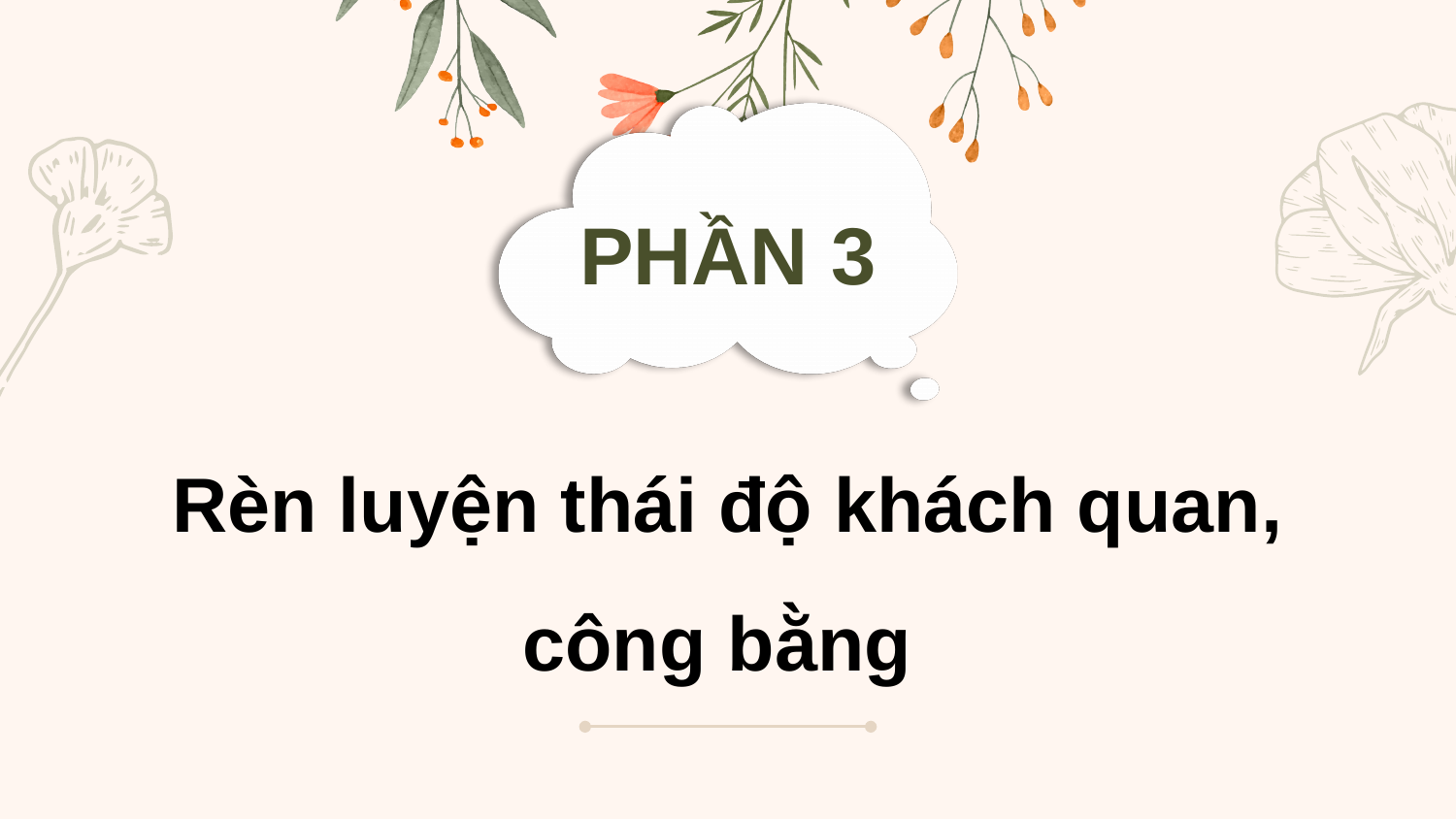

PHẦN 3
Rèn luyện thái độ khách quan, công bằng